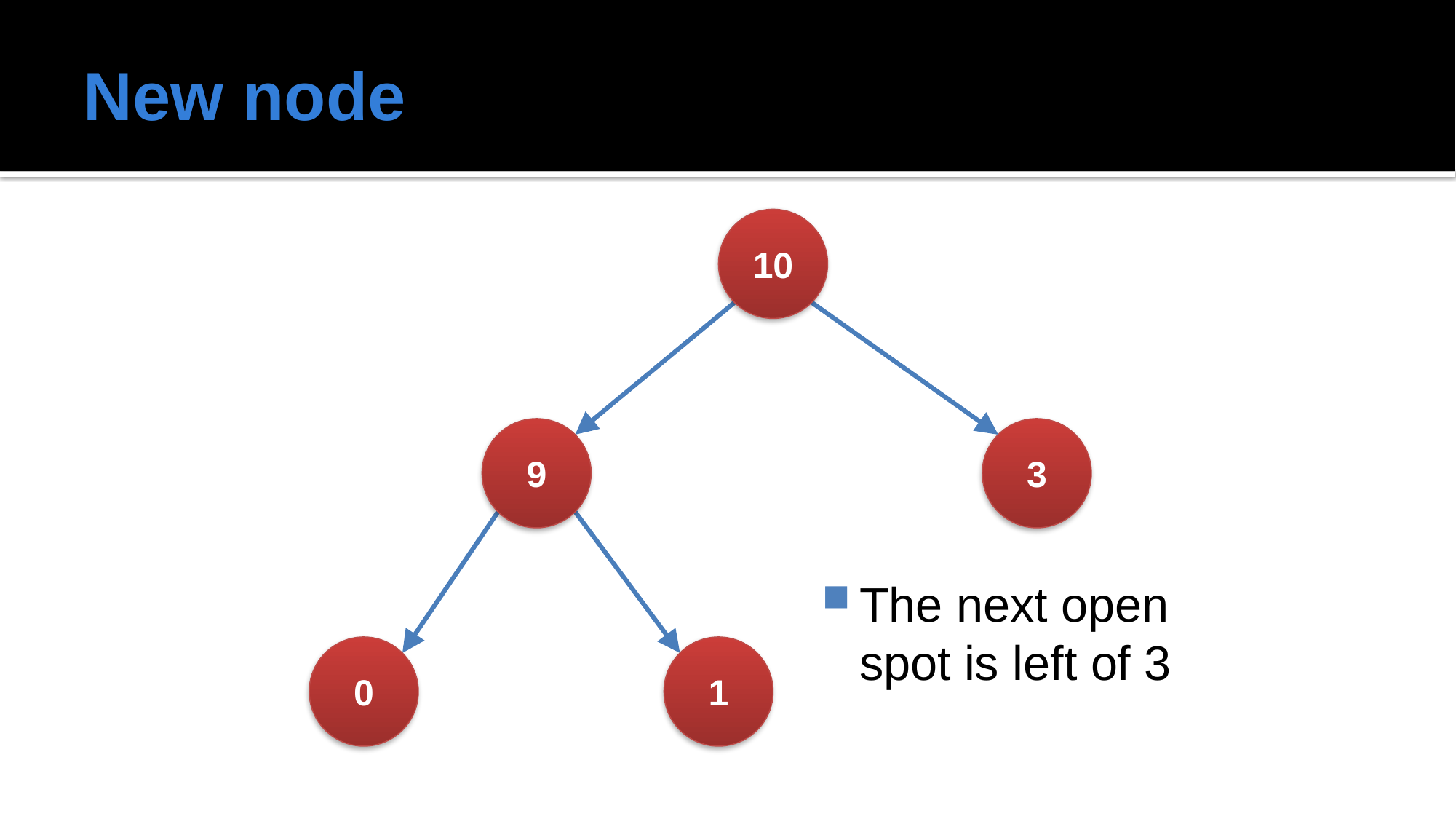

# New node
10
9
3
0
1

The next open spot is left of 3